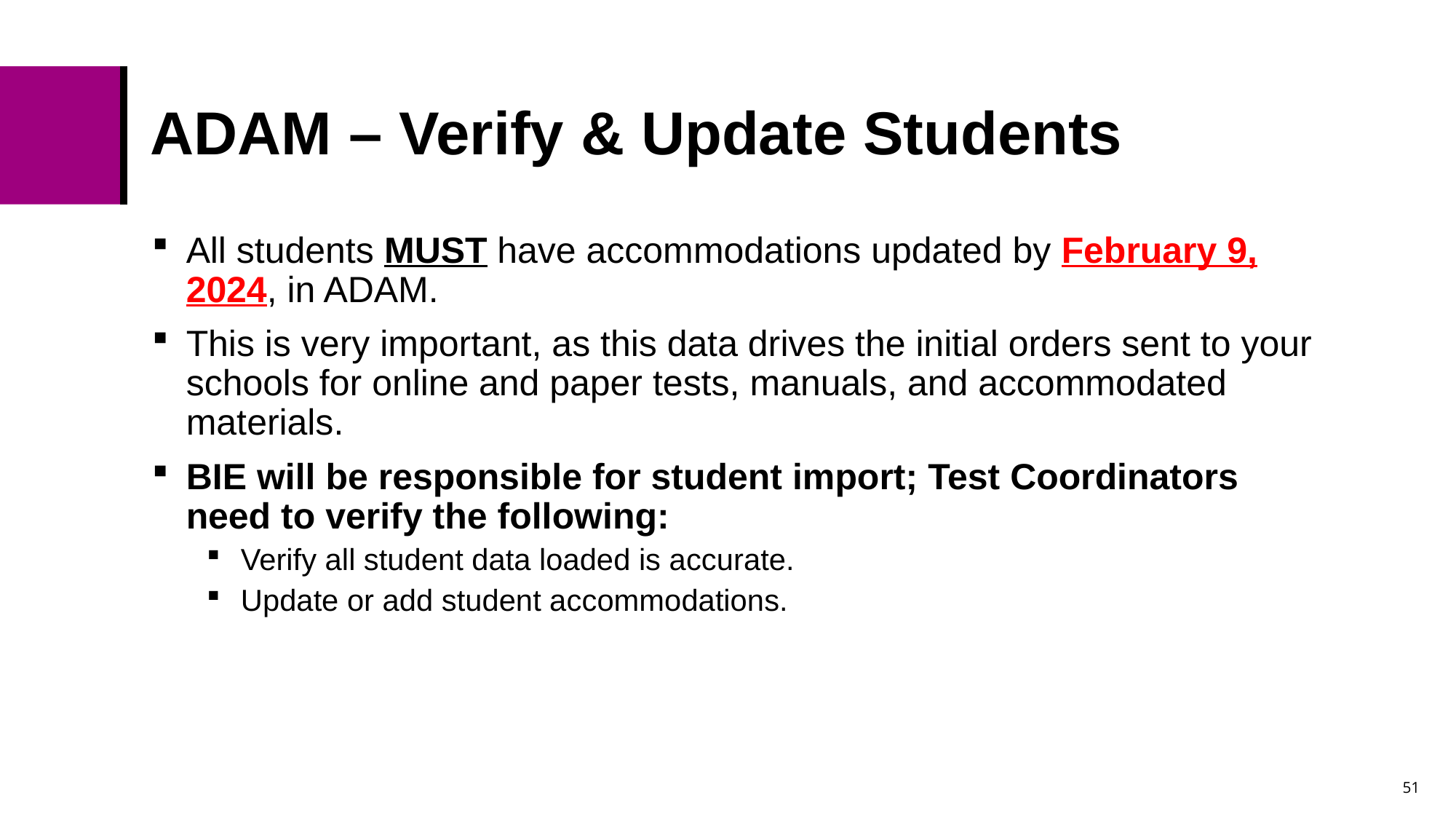

# ADAM – Verify & Update Students

All students MUST have accommodations updated by February 9, 2024, in ADAM.
This is very important, as this data drives the initial orders sent to your schools for online and paper tests, manuals, and accommodated materials.
BIE will be responsible for student import; Test Coordinators need to verify the following:
Verify all student data loaded is accurate.
Update or add student accommodations.
51